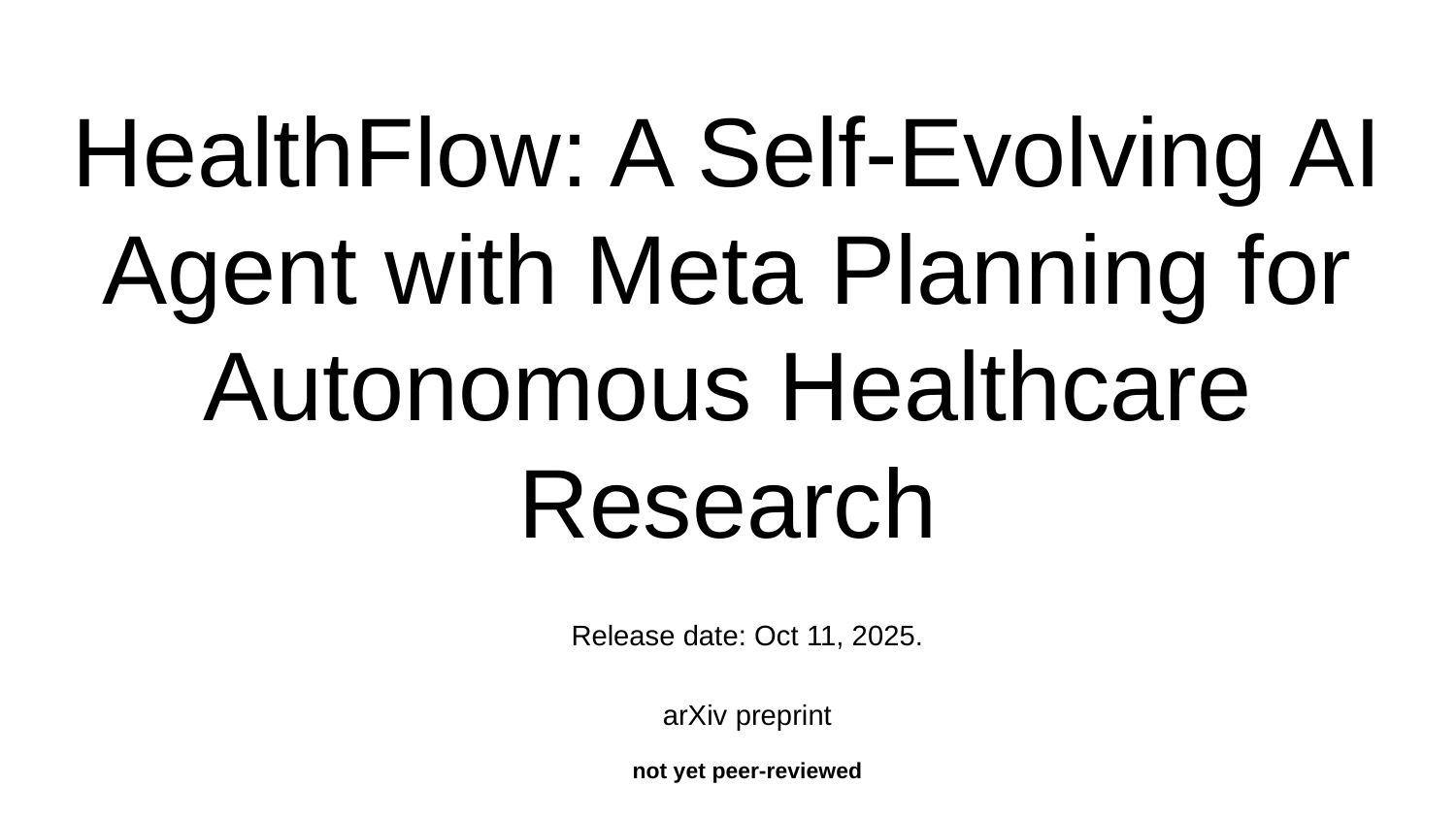

# HealthFlow: A Self-Evolving AI Agent with Meta Planning for Autonomous Healthcare Research
Release date: Oct 11, 2025.
arXiv preprint
not yet peer-reviewed